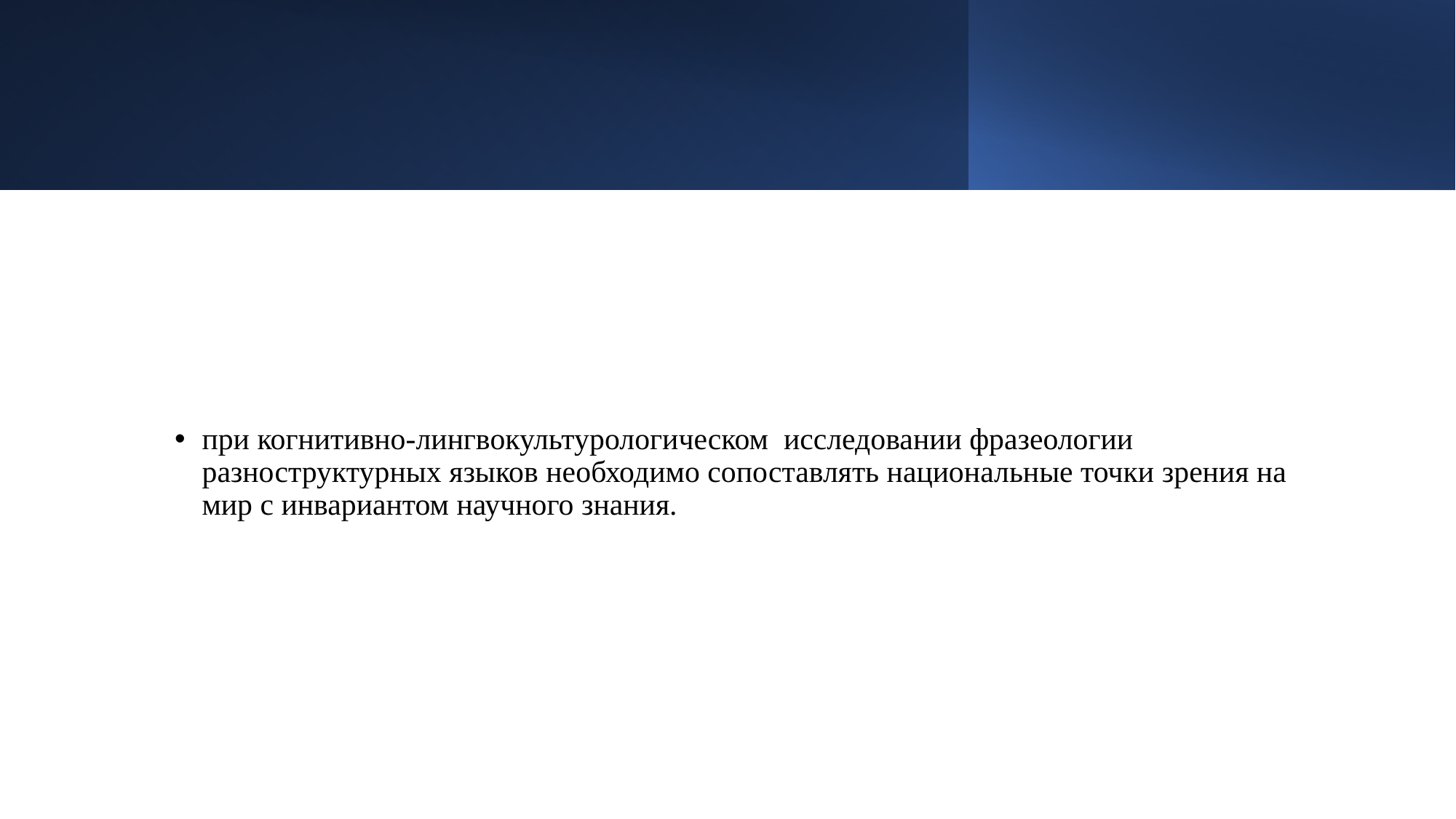

при когнитивно-лингвокультурологическом  исследовании фразеологии разноструктурных языков необходимо сопоставлять национальные точки зрения на мир с инвариантом научного знания.